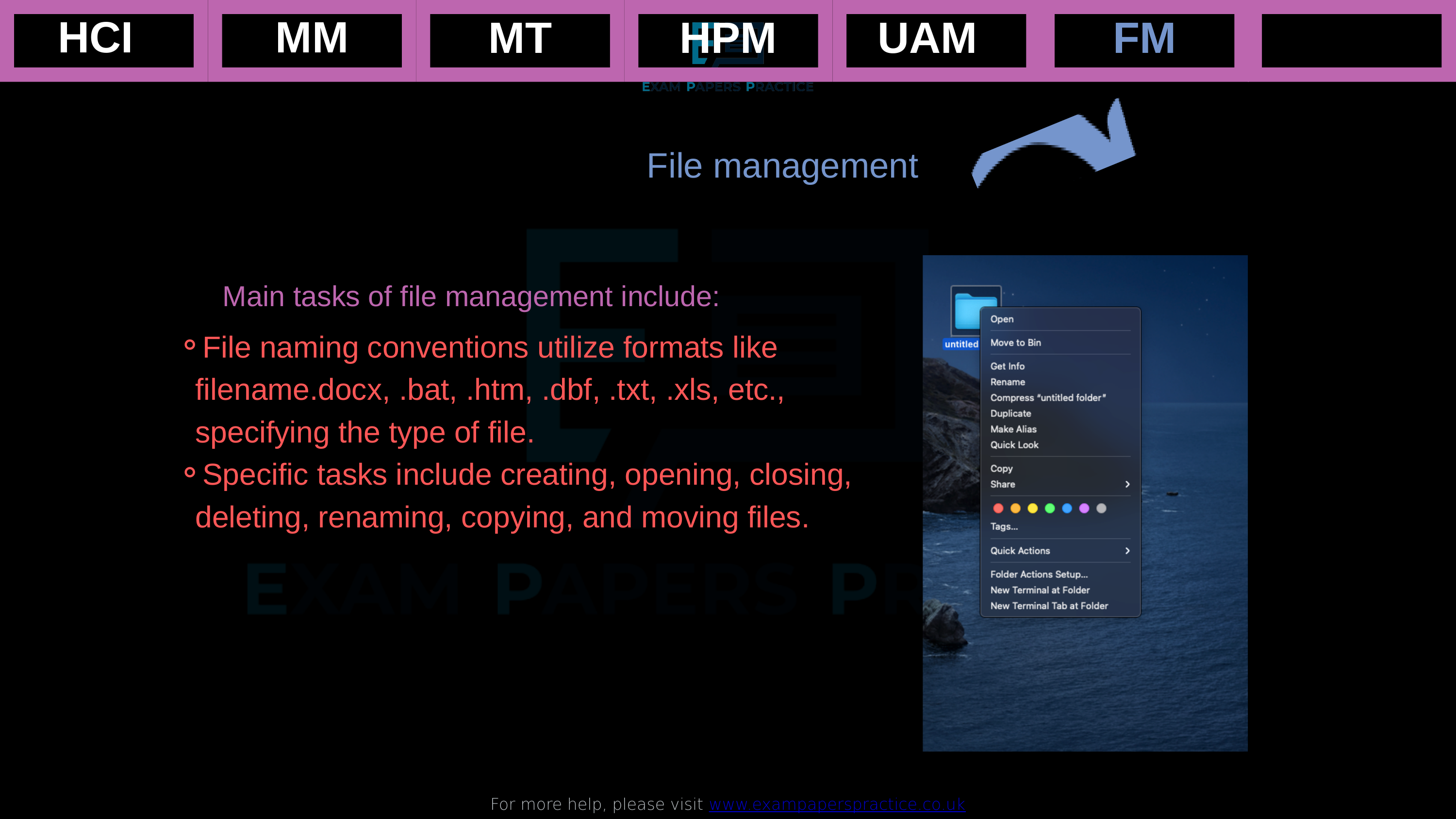

HCI
MM
MT
HPM
UAM
FM

For more help, please visit www.exampaperspractice.co.uk

File management

Main tasks of file management include:
File naming conventions utilize formats like filename.docx, .bat, .htm, .dbf, .txt, .xls, etc., specifying the type of file.
Specific tasks include creating, opening, closing, deleting, renaming, copying, and moving files.